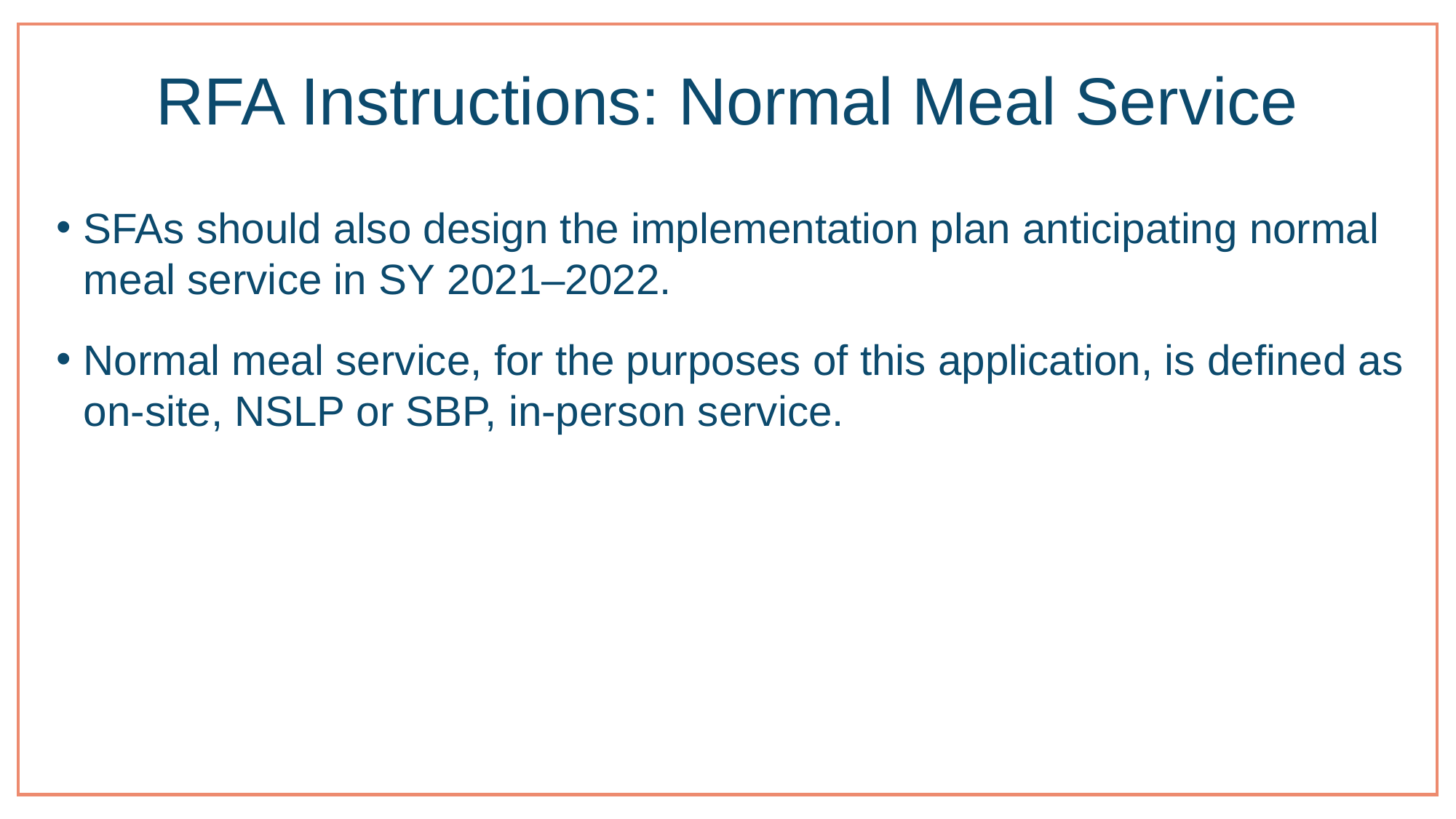

# RFA Instructions: Normal Meal Service
SFAs should also design the implementation plan anticipating normal meal service in SY 2021–2022.
Normal meal service, for the purposes of this application, is defined as on-site, NSLP or SBP, in-person service.